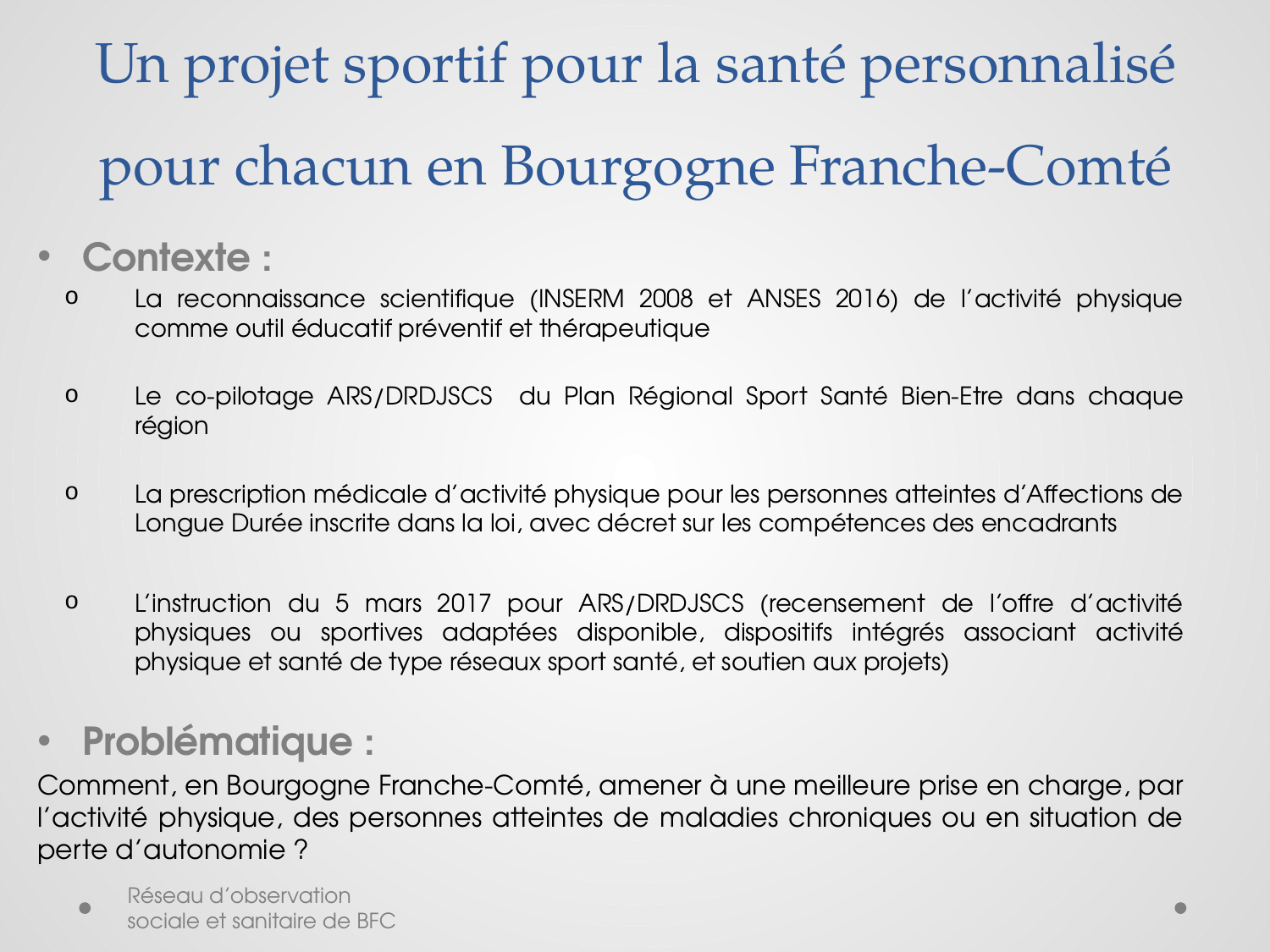

# Un projet sportif pour la santé personnalisé pour chacun en Bourgogne Franche-Comté
Contexte :
La reconnaissance scientifique (INSERM 2008 et ANSES 2016) de l’activité physique comme outil éducatif préventif et thérapeutique

Le co-pilotage ARS/DRDJSCS  du Plan Régional Sport Santé Bien-Etre dans chaque région

La prescription médicale d’activité physique pour les personnes atteintes d’Affections de Longue Durée inscrite dans la loi, avec décret sur les compétences des encadrants

L’instruction du 5 mars 2017 pour ARS/DRDJSCS (recensement de l’offre d’activité physiques ou sportives adaptées disponible, dispositifs intégrés associant activité physique et santé de type réseaux sport santé, et soutien aux projets)

Problématique :
Comment, en Bourgogne Franche-Comté, amener à une meilleure prise en charge, par l’activité physique, des personnes atteintes de maladies chroniques ou en situation de perte d’autonomie ?